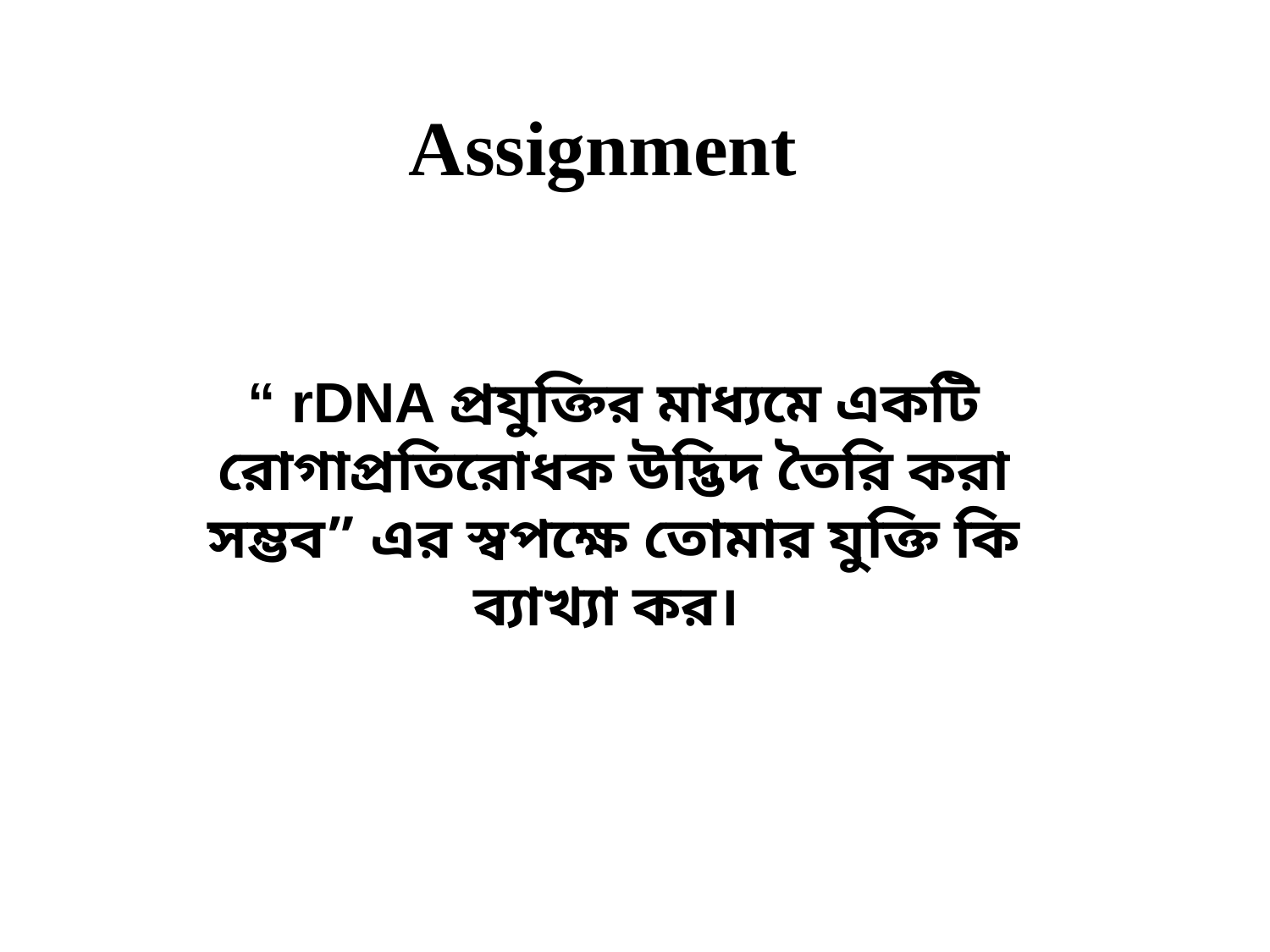

# Assignment
“ rDNA প্রযুক্তির মাধ্যমে একটি রোগাপ্রতিরোধক উদ্ভিদ তৈরি করা সম্ভব” এর স্বপক্ষে তোমার যুক্তি কি ব্যাখ্যা কর।